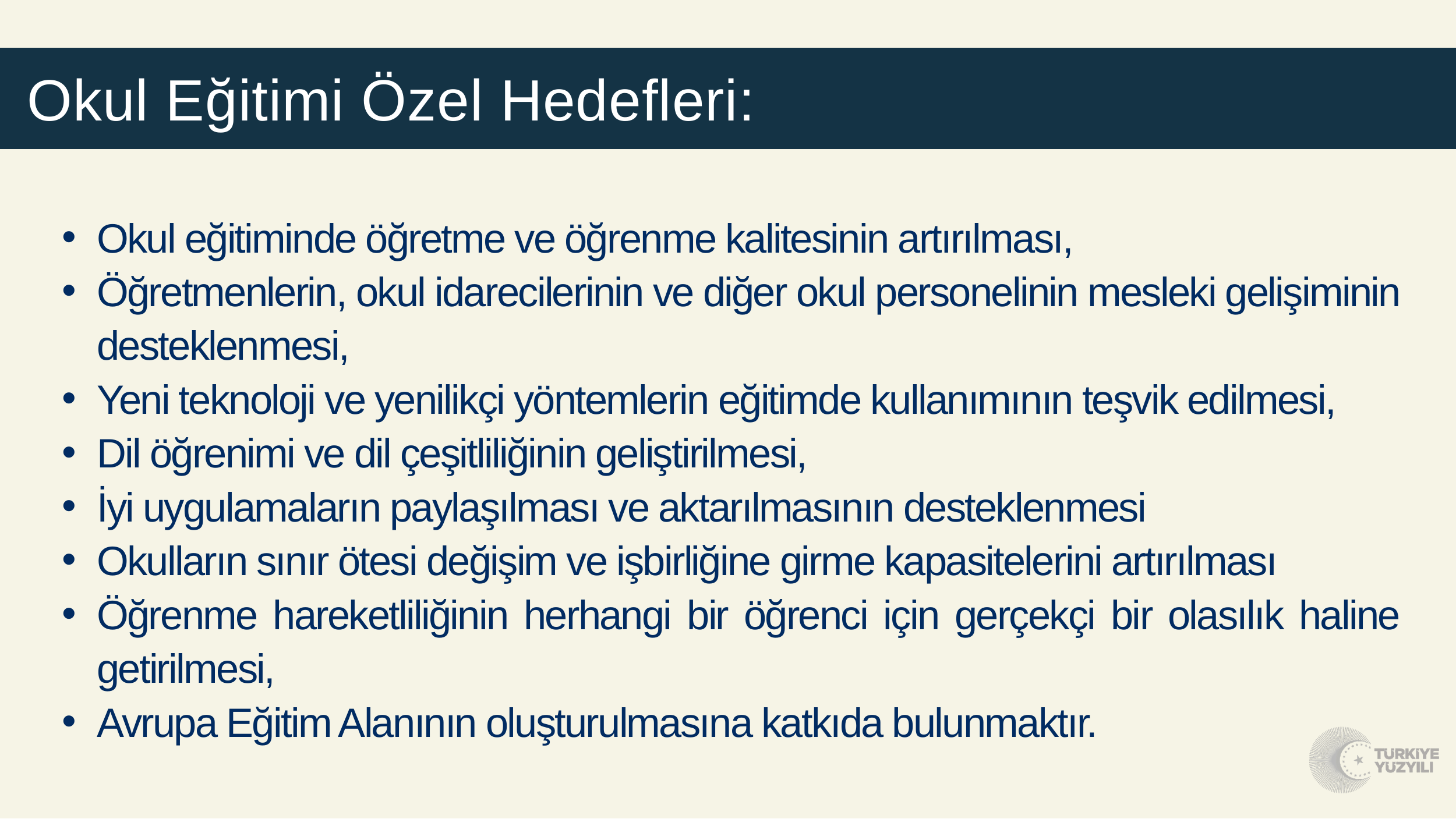

Okul Eğitimi Özel Hedefleri:
Okul eğitiminde öğretme ve öğrenme kalitesinin artırılması,
Öğretmenlerin, okul idarecilerinin ve diğer okul personelinin mesleki gelişiminin desteklenmesi,
Yeni teknoloji ve yenilikçi yöntemlerin eğitimde kullanımının teşvik edilmesi,
Dil öğrenimi ve dil çeşitliliğinin geliştirilmesi,
İyi uygulamaların paylaşılması ve aktarılmasının desteklenmesi
Okulların sınır ötesi değişim ve işbirliğine girme kapasitelerini artırılması
Öğrenme hareketliliğinin herhangi bir öğrenci için gerçekçi bir olasılık haline getirilmesi,
Avrupa Eğitim Alanının oluşturulmasına katkıda bulunmaktır.